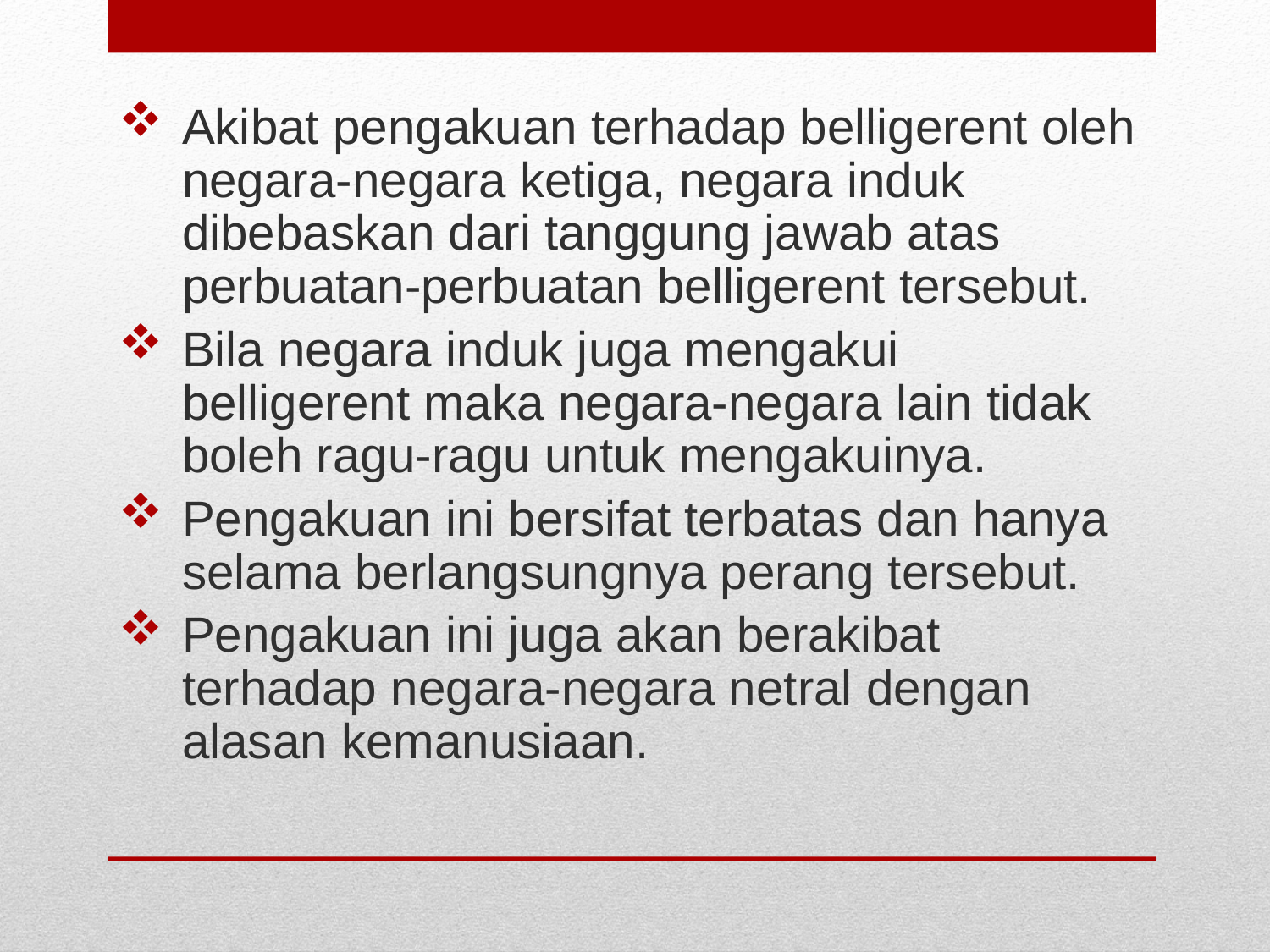

Akibat pengakuan terhadap belligerent oleh negara-negara ketiga, negara induk dibebaskan dari tanggung jawab atas perbuatan-perbuatan belligerent tersebut.
Bila negara induk juga mengakui belligerent maka negara-negara lain tidak boleh ragu-ragu untuk mengakuinya.
Pengakuan ini bersifat terbatas dan hanya selama berlangsungnya perang tersebut.
Pengakuan ini juga akan berakibat terhadap negara-negara netral dengan alasan kemanusiaan.